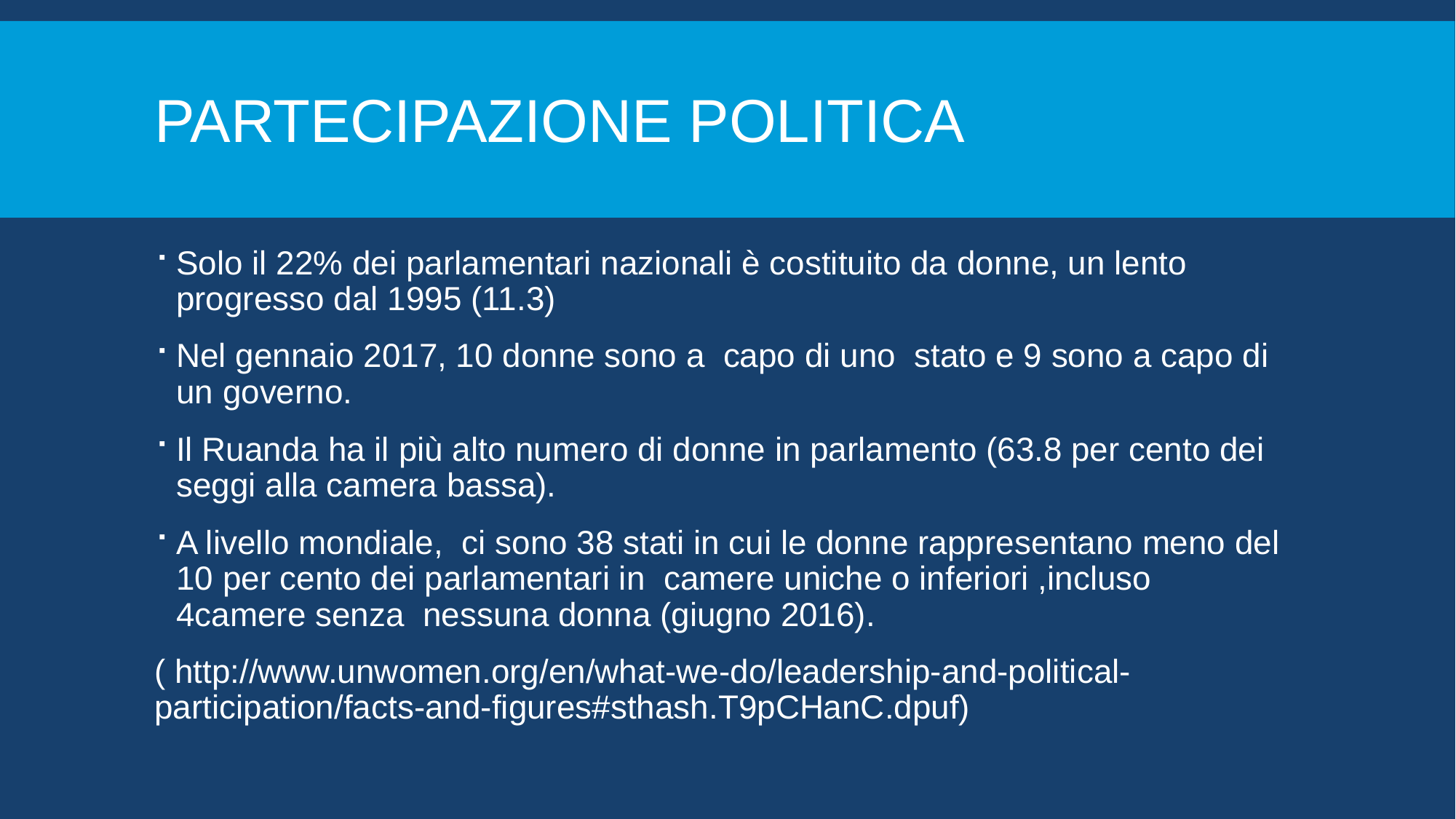

# Partecipazione politica
Solo il 22% dei parlamentari nazionali è costituito da donne, un lento progresso dal 1995 (11.3)
Nel gennaio 2017, 10 donne sono a  capo di uno  stato e 9 sono a capo di un governo.
Il Ruanda ha il più alto numero di donne in parlamento (63.8 per cento dei seggi alla camera bassa).
A livello mondiale,  ci sono 38 stati in cui le donne rappresentano meno del 10 per cento dei parlamentari in  camere uniche o inferiori ,incluso 4camere senza  nessuna donna (giugno 2016).
( http://www.unwomen.org/en/what-we-do/leadership-and-political-participation/facts-and-figures#sthash.T9pCHanC.dpuf)